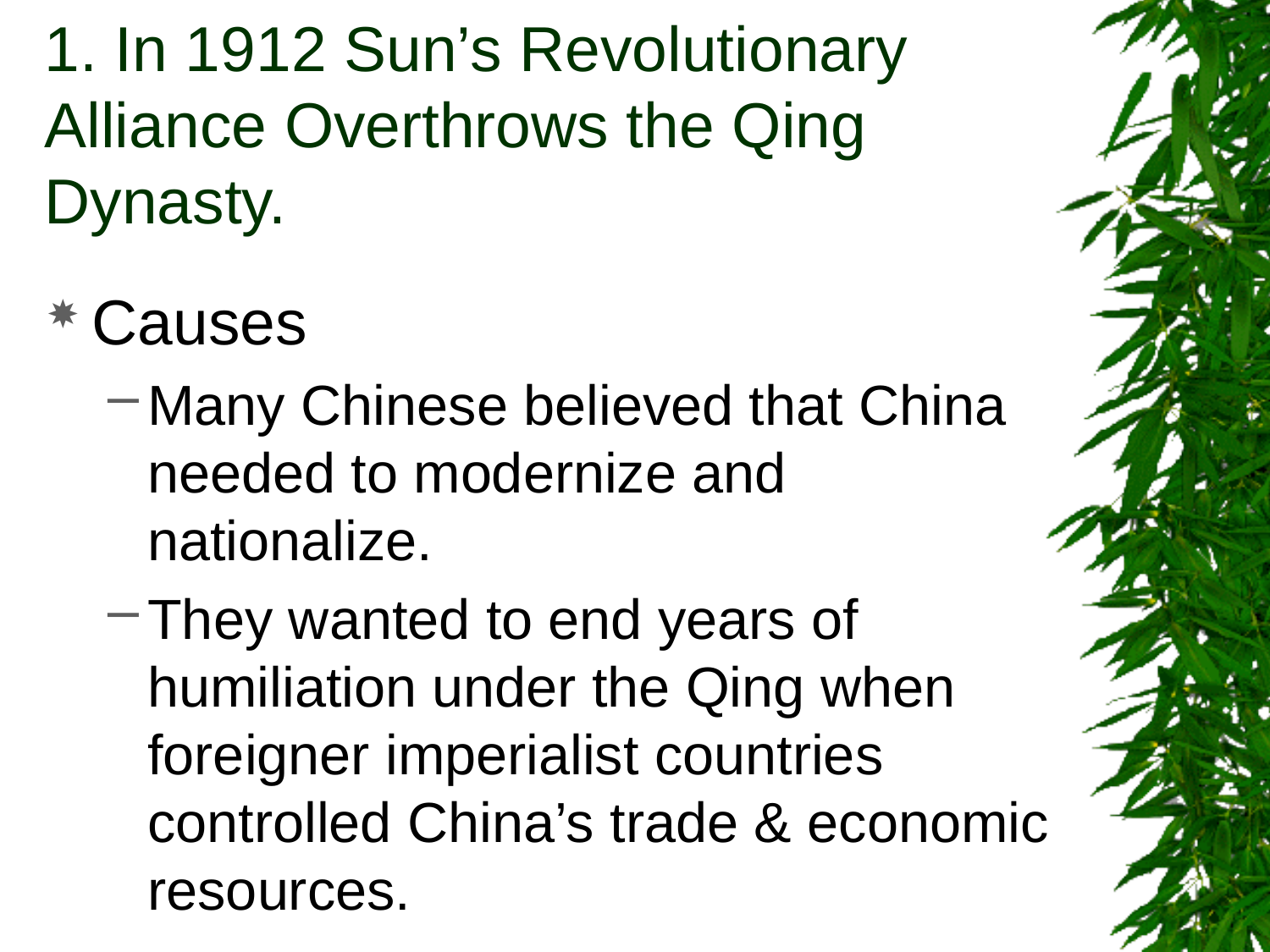

# 1. In 1912 Sun’s Revolutionary Alliance Overthrows the Qing Dynasty.
Causes
Many Chinese believed that China needed to modernize and nationalize.
They wanted to end years of humiliation under the Qing when foreigner imperialist countries controlled China’s trade & economic resources.